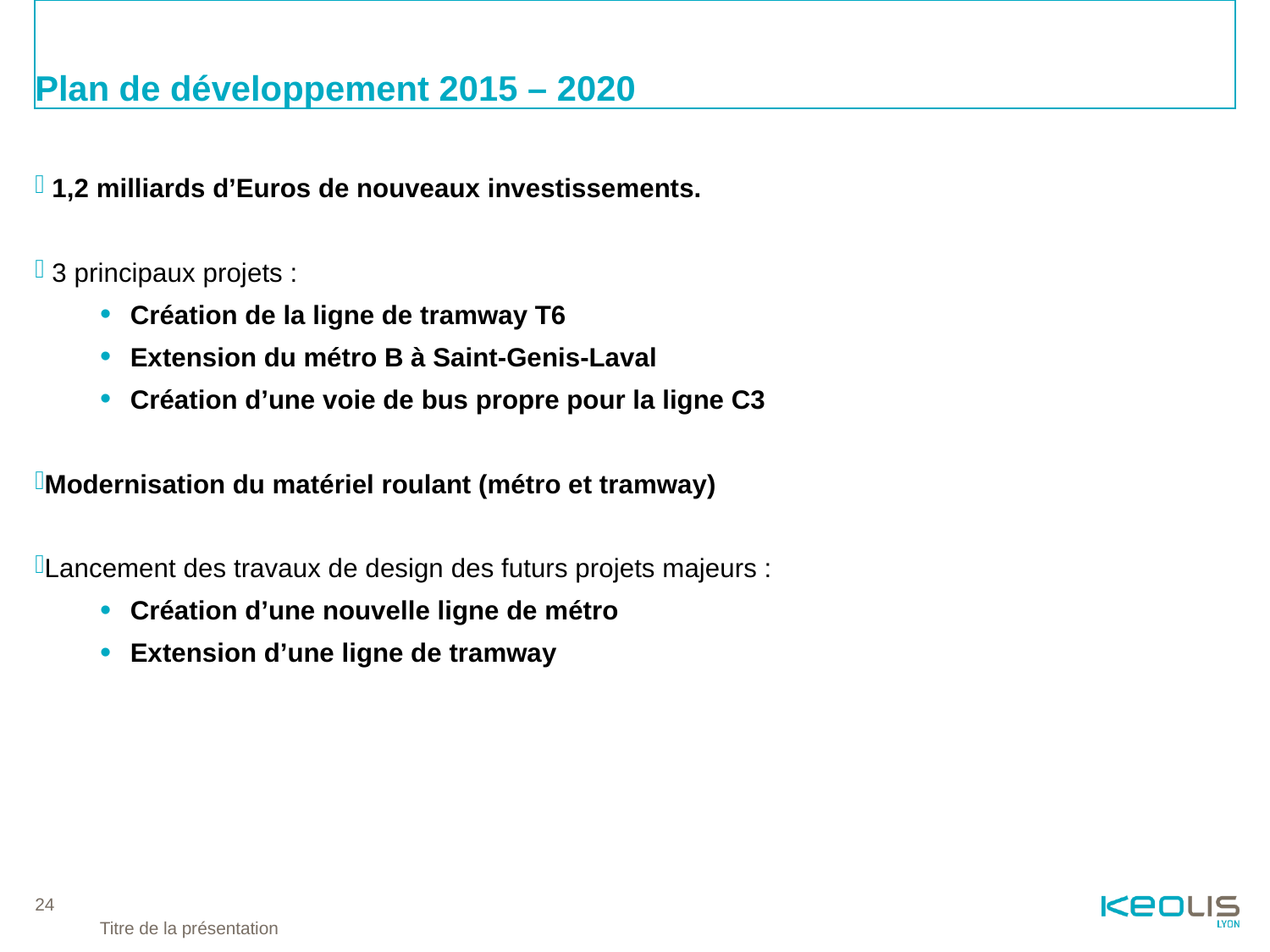

# Plan de développement 2015 – 2020
 1,2 milliards d’Euros de nouveaux investissements.

 3 principaux projets :
Création de la ligne de tramway T6
Extension du métro B à Saint-Genis-Laval
Création d’une voie de bus propre pour la ligne C3

Modernisation du matériel roulant (métro et tramway)

Lancement des travaux de design des futurs projets majeurs :
Création d’une nouvelle ligne de métro
Extension d’une ligne de tramway

24
Titre de la présentation
Date